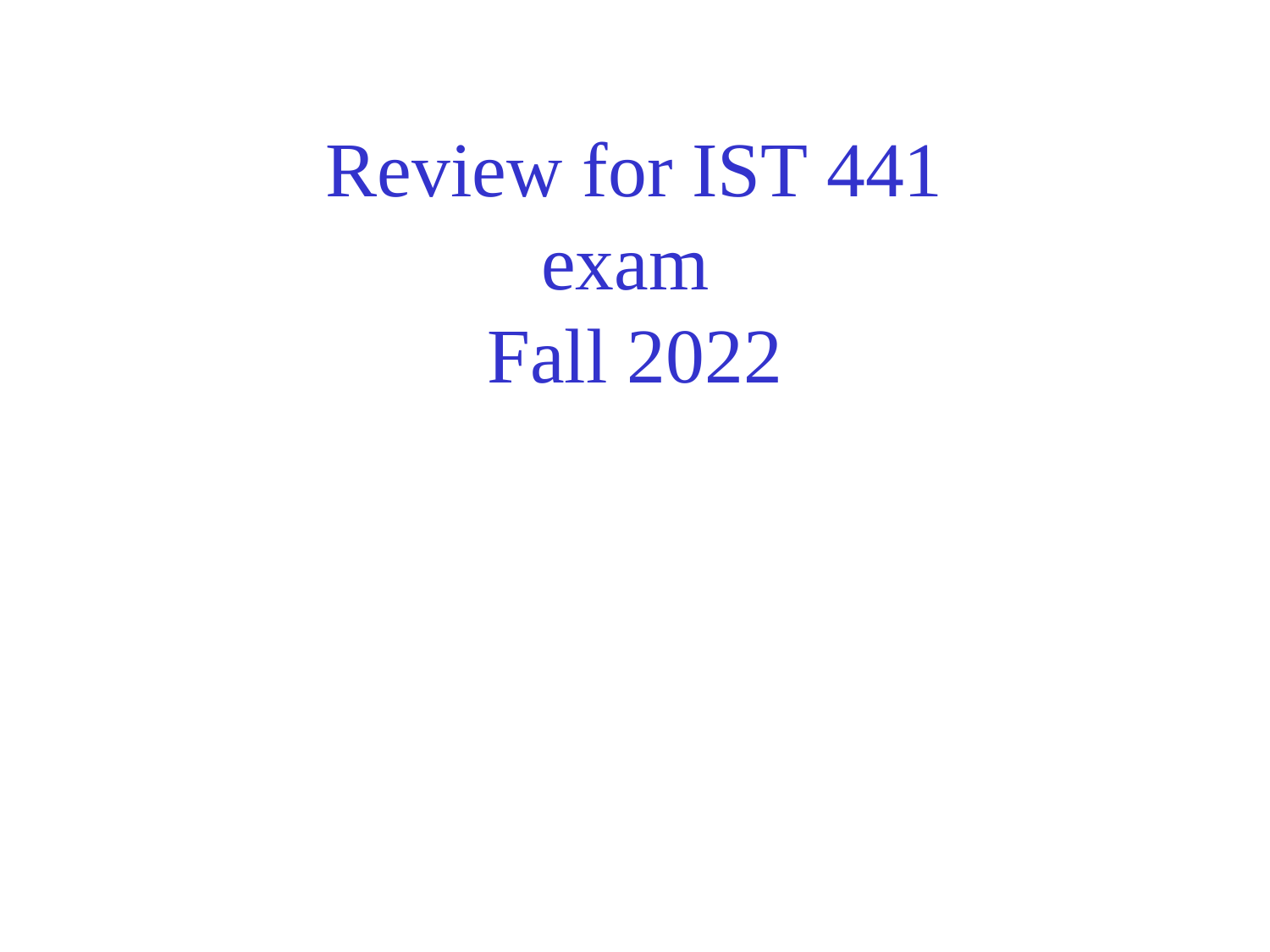

# Review for IST 441 exam Fall 2022